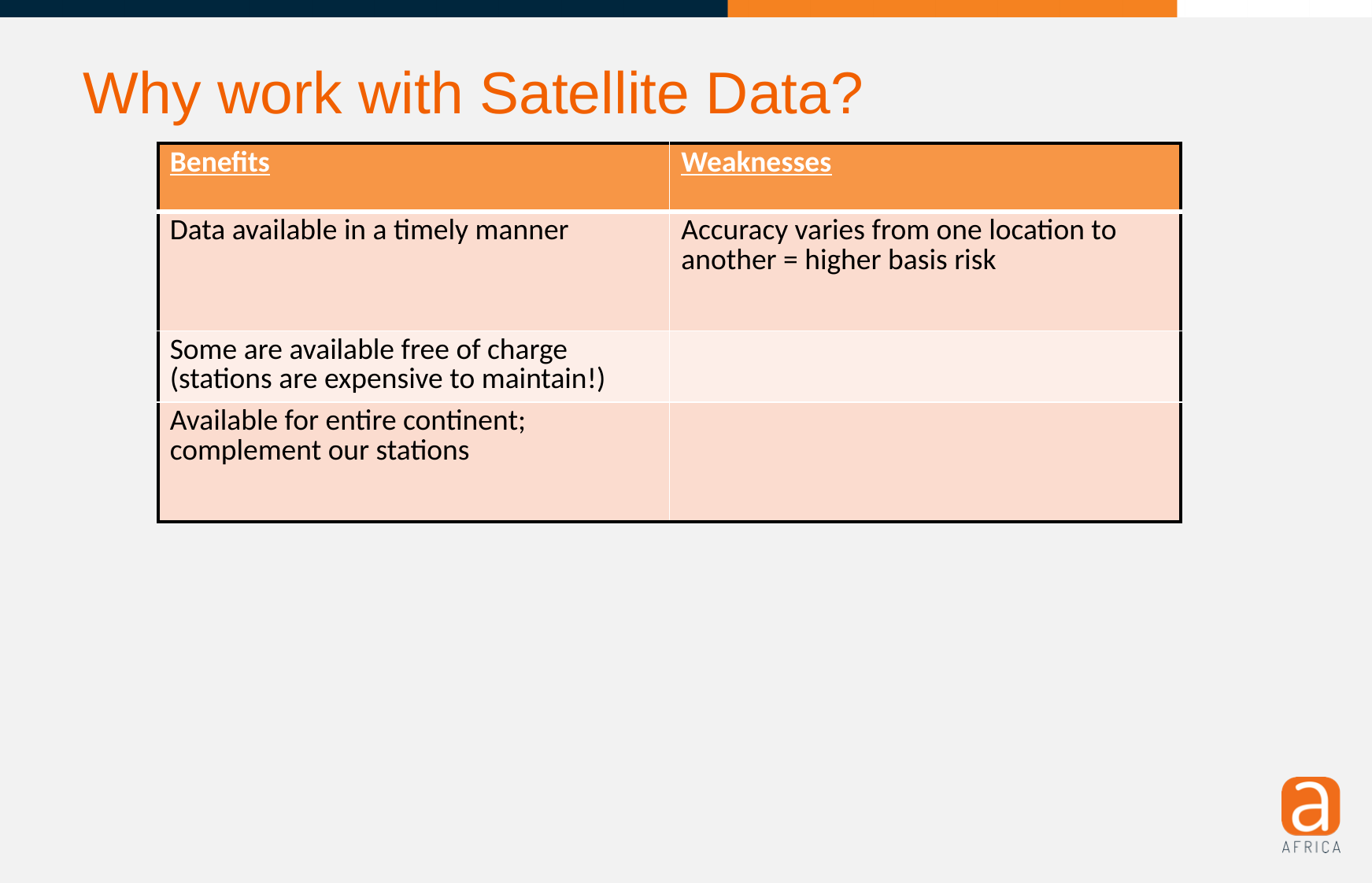

Why work with Satellite Data?
| Benefits | Weaknesses |
| --- | --- |
| Data available in a timely manner | Accuracy varies from one location to another = higher basis risk |
| Some are available free of charge (stations are expensive to maintain!) |  |
| Available for entire continent; complement our stations |  |